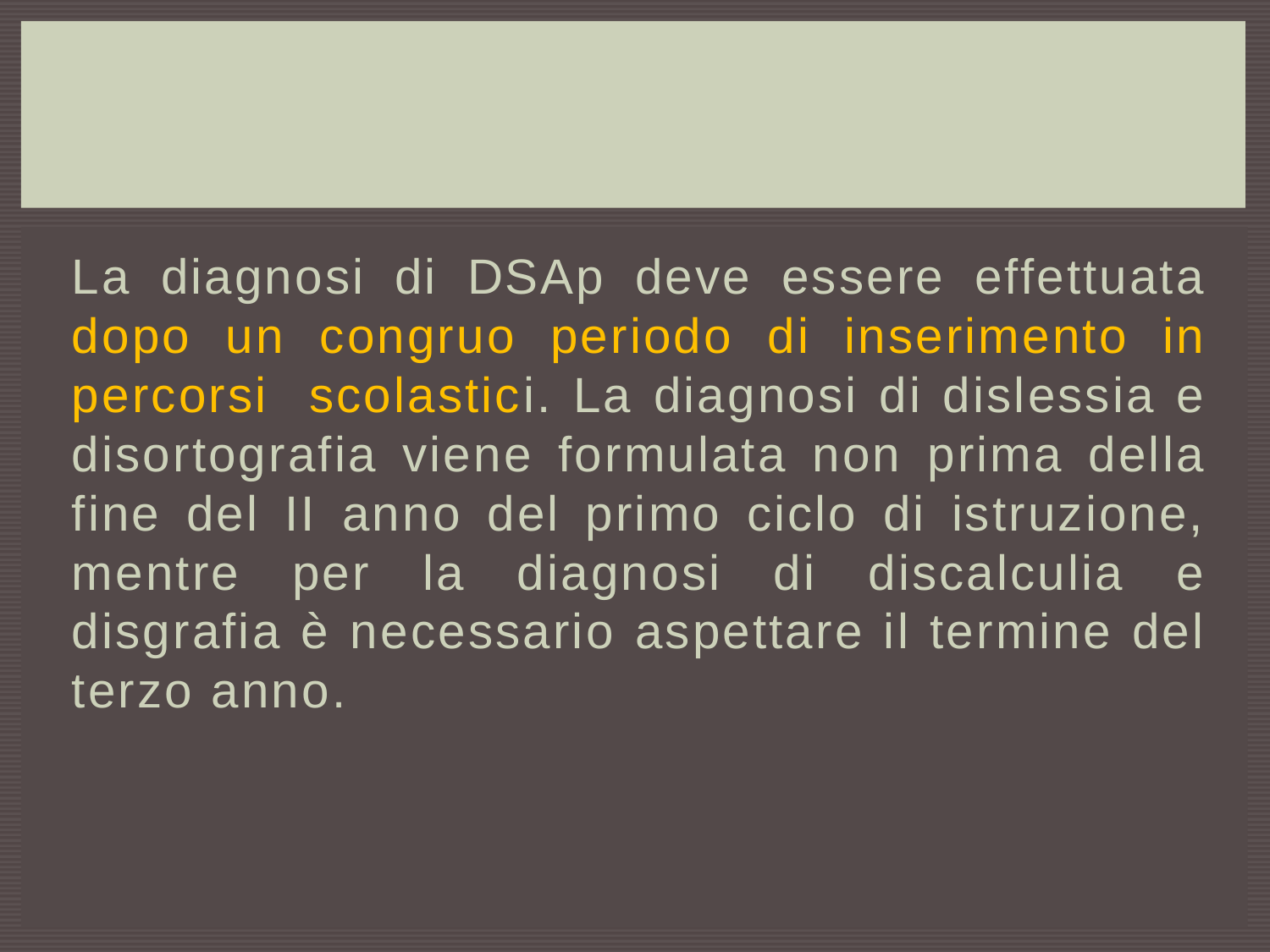

#
La diagnosi di DSAp deve essere effettuata dopo un congruo periodo di inserimento in percorsi  scolastici. La diagnosi di dislessia e disortografia viene formulata non prima della fine del II anno del primo ciclo di istruzione, mentre per la diagnosi di discalculia e disgrafia è necessario aspettare il termine del terzo anno.